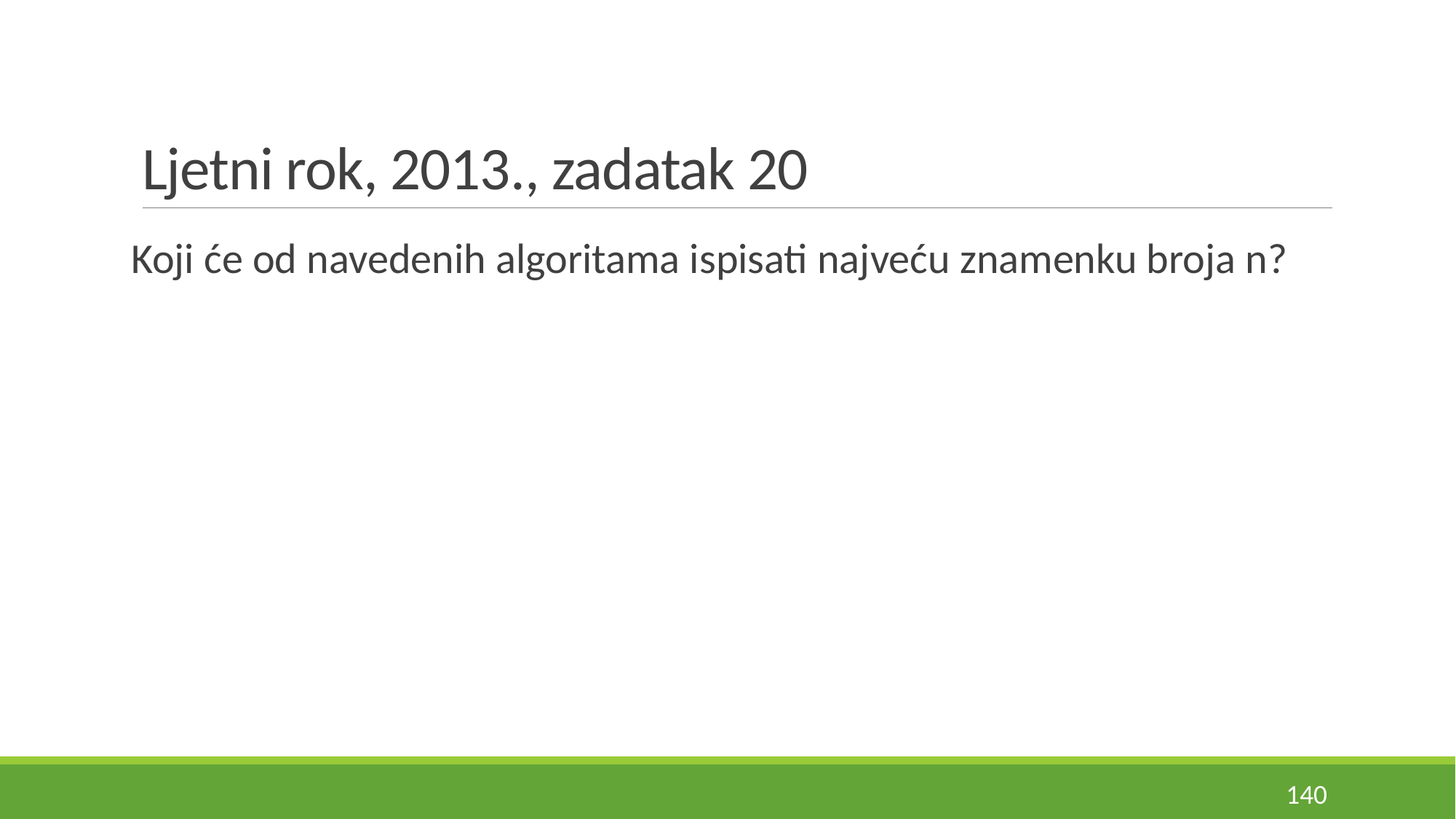

# Ljetni rok, 2013., zadatak 20
Koji će od navedenih algoritama ispisati najveću znamenku broja n?
140